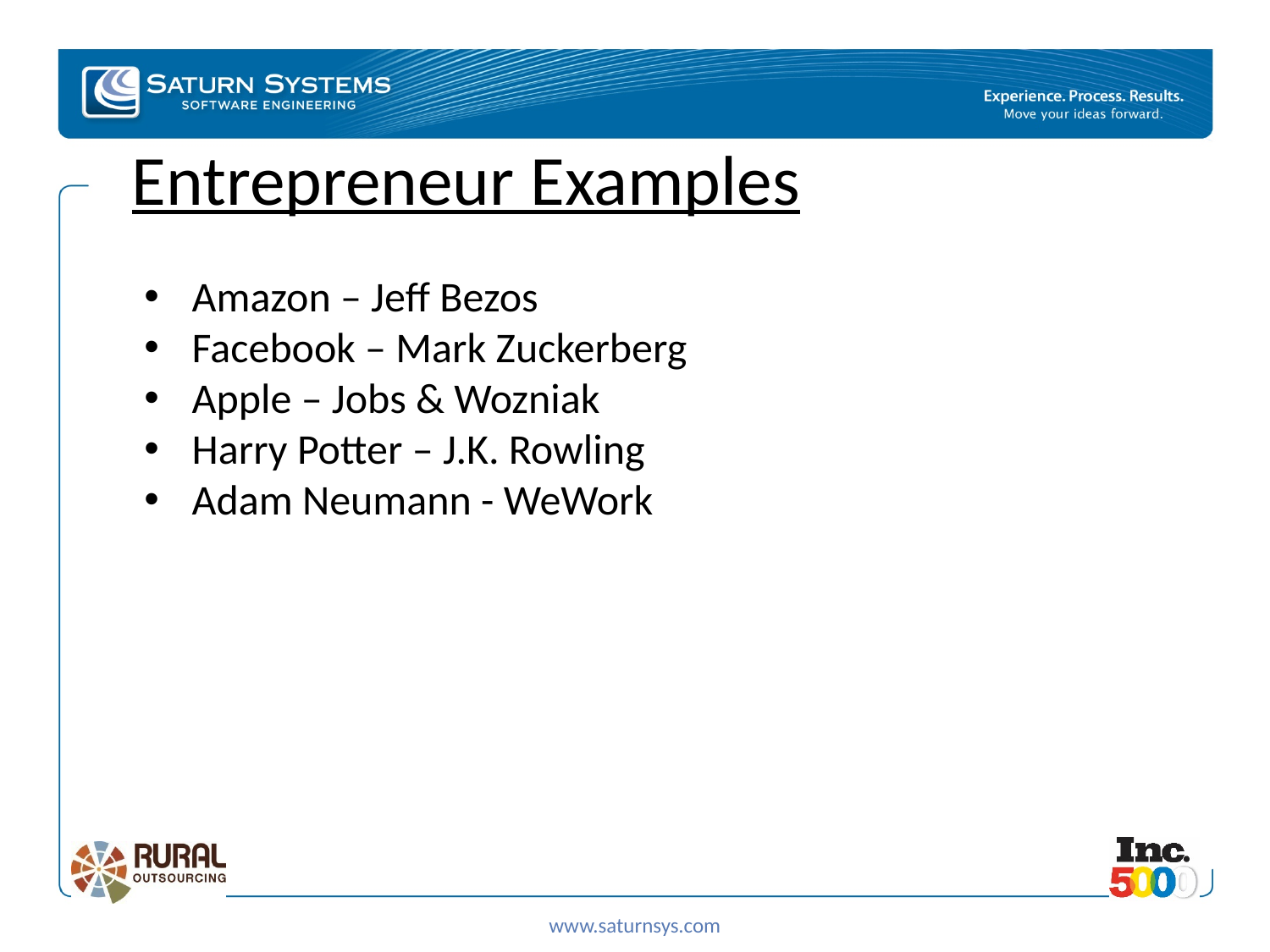

# Entrepreneur Examples
Amazon – Jeff Bezos
Facebook – Mark Zuckerberg
Apple – Jobs & Wozniak
Harry Potter – J.K. Rowling
Adam Neumann - WeWork
www.saturnsys.com